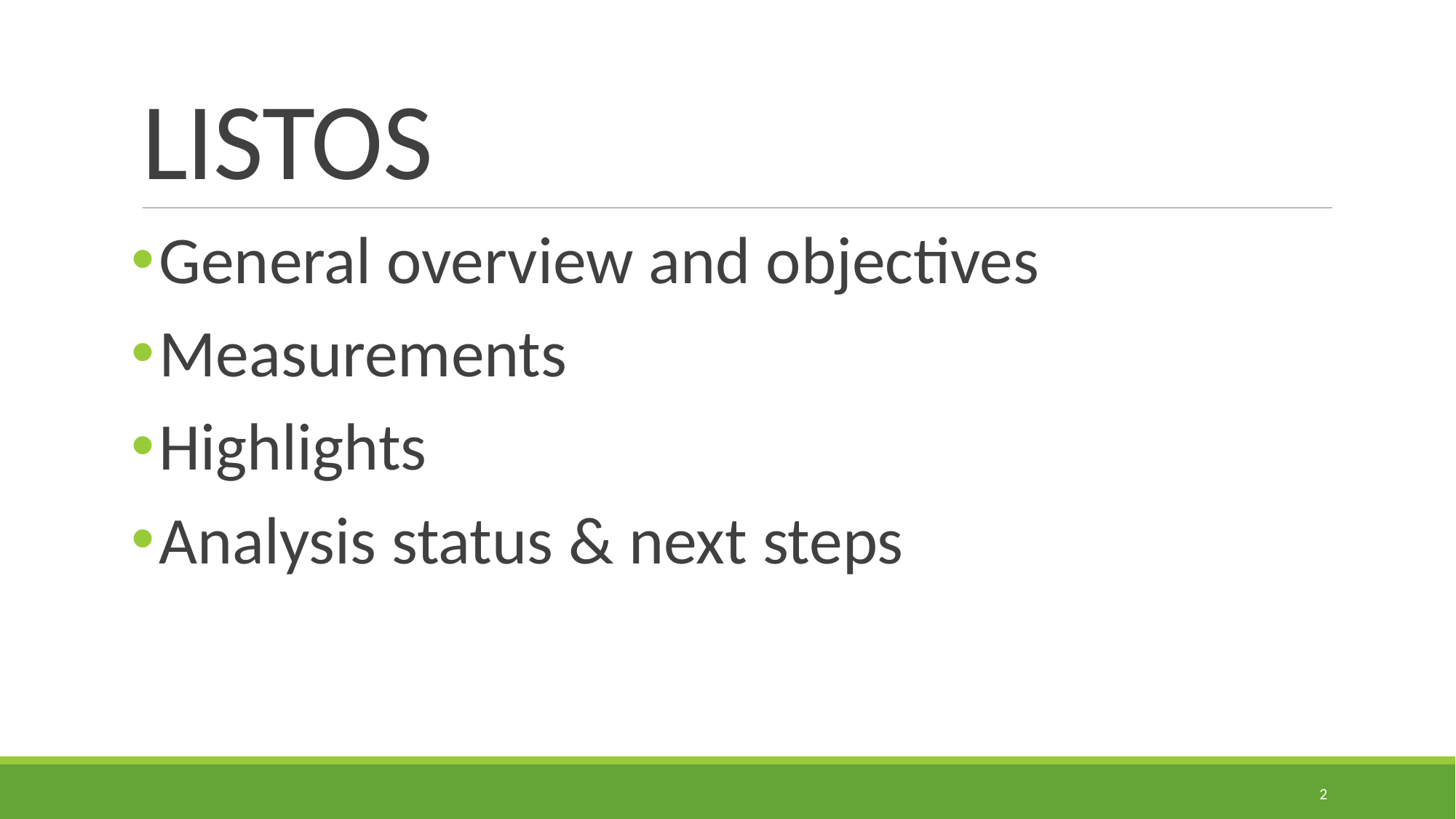

# LISTOS
General overview and objectives
Measurements
Highlights
Analysis status & next steps

2